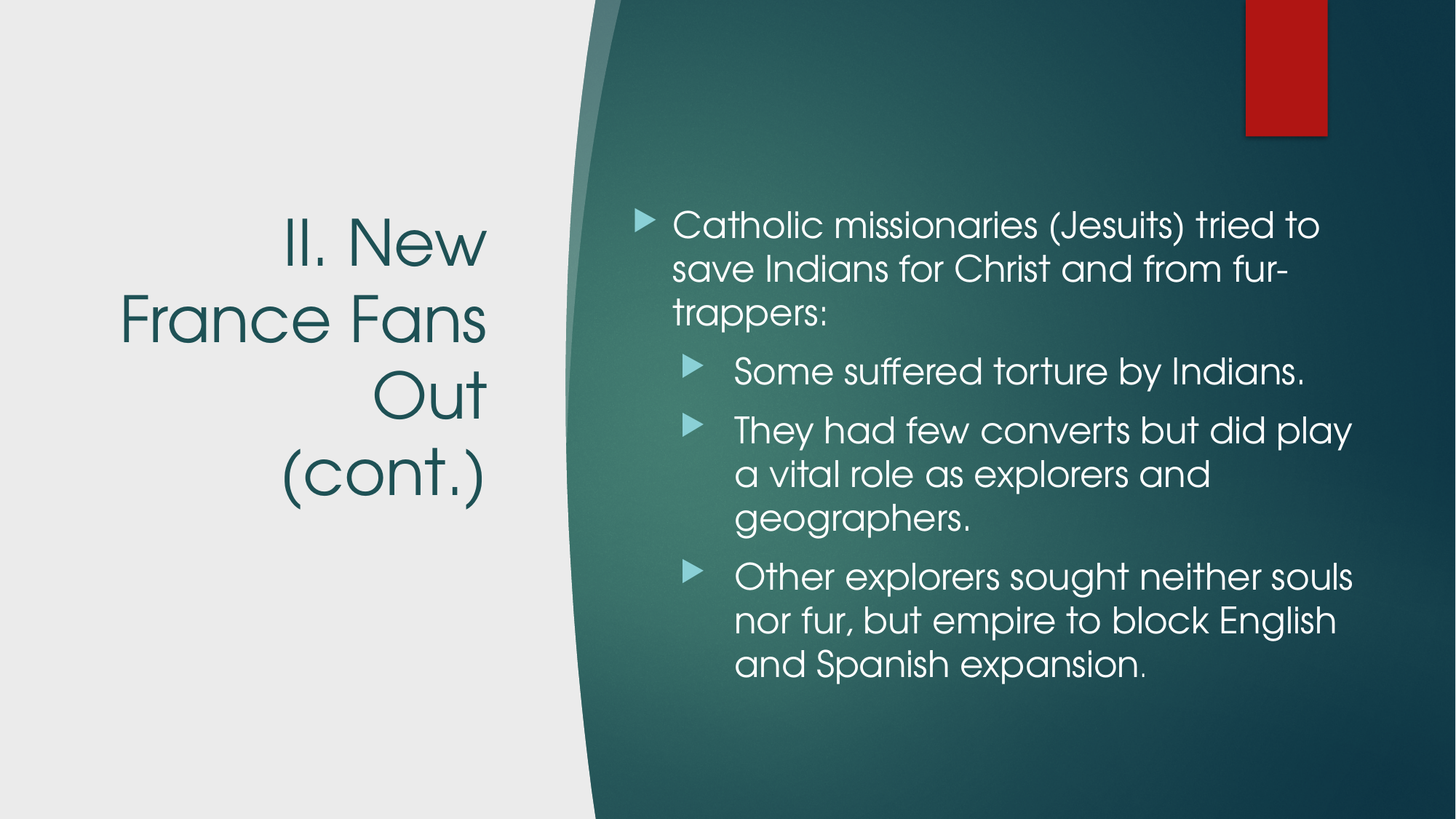

# II. New France Fans Out (cont.)
Catholic missionaries (Jesuits) tried to save Indians for Christ and from fur-trappers:
Some suffered torture by Indians.
They had few converts but did play a vital role as explorers and geographers.
Other explorers sought neither souls nor fur, but empire to block English and Spanish expansion.